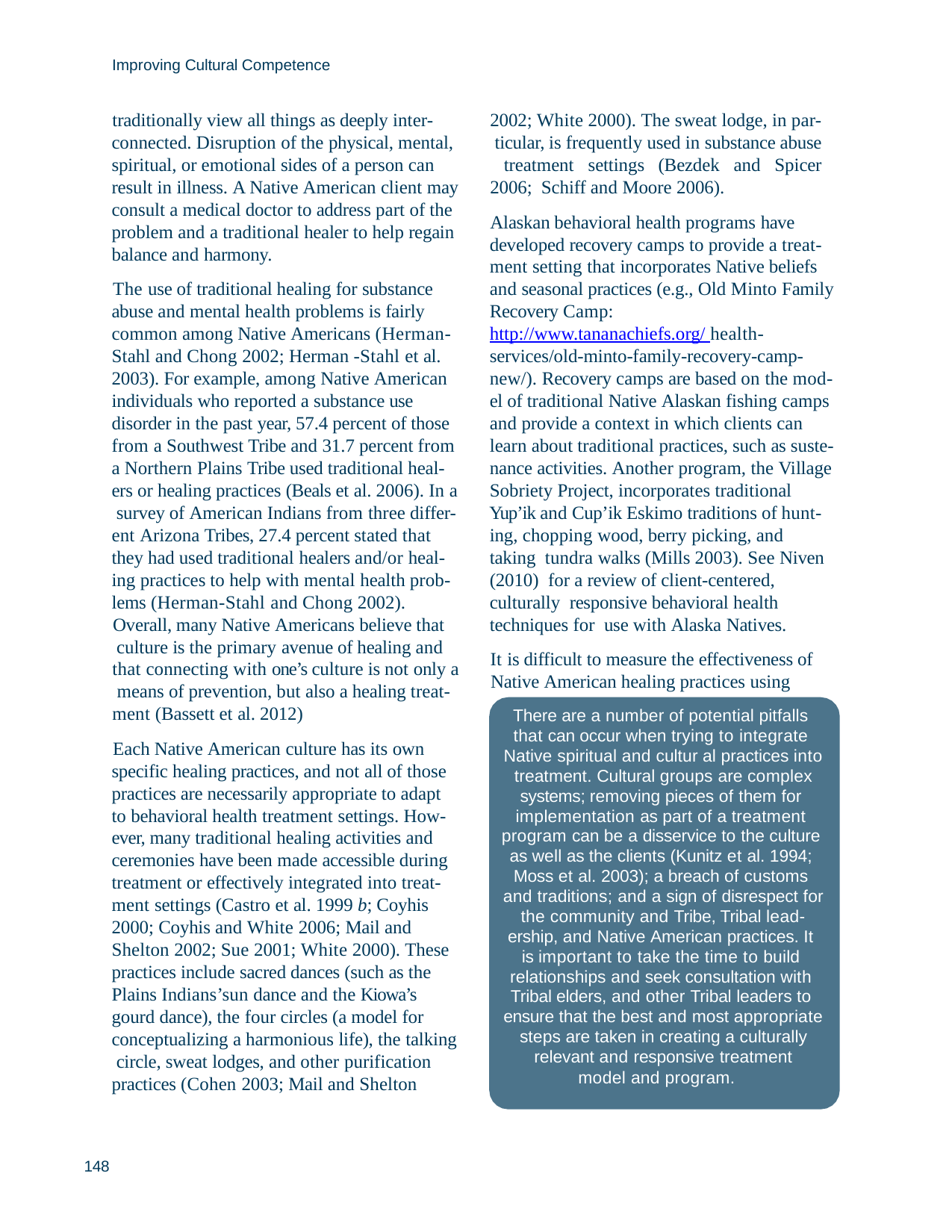

Improving Cultural Competence
traditionally view all things as deeply inter-  connected. Disruption of the physical, mental,  spiritual, or emotional sides of a person can  result in illness. A Native American client may  consult a medical doctor to address part of the  problem and a traditional healer to help regain  balance and harmony.
The use of traditional healing for substance  abuse and mental health problems is fairly  common among Native Americans (Herman-  Stahl and Chong 2002; Herman -Stahl et al.  2003). For example, among Native American  individuals who reported a substance use  disorder in the past year, 57.4 percent of those  from a Southwest Tribe and 31.7 percent from  a Northern Plains Tribe used traditional heal-  ers or healing practices (Beals et al. 2006). In a  survey of American Indians from three differ-  ent Arizona Tribes, 27.4 percent stated that  they had used traditional healers and/or heal-  ing practices to help with mental health prob-  lems (Herman-Stahl and Chong 2002).
Overall, many Native Americans believe that  culture is the primary avenue of healing and
that connecting with one’s culture is not only a  means of prevention, but also a healing treat-  ment (Bassett et al. 2012)
Each Native American culture has its own  specific healing practices, and not all of those  practices are necessarily appropriate to adapt  to behavioral health treatment settings. How-  ever, many traditional healing activities and  ceremonies have been made accessible during  treatment or effectively integrated into treat-  ment settings (Castro et al. 1999 b; Coyhis  2000; Coyhis and White 2006; Mail and  Shelton 2002; Sue 2001; White 2000). These  practices include sacred dances (such as the  Plains Indians’sun dance and the Kiowa’s  gourd dance), the four circles (a model for  conceptualizing a harmonious life), the talking  circle, sweat lodges, and other purification  practices (Cohen 2003; Mail and Shelton
2002; White 2000). The sweat lodge, in par-  ticular, is frequently used in substance abuse  treatment settings (Bezdek and Spicer 2006;  Schiff and Moore 2006).
Alaskan behavioral health programs have  developed recovery camps to provide a treat-  ment setting that incorporates Native beliefs  and seasonal practices (e.g., Old Minto Family  Recovery Camp:  http://www.tananachiefs.org/ health-  services/old-minto-family-recovery-camp-  new/). Recovery camps are based on the mod-  el of traditional Native Alaskan fishing camps  and provide a context in which clients can  learn about traditional practices, such as suste-  nance activities. Another program, the Village  Sobriety Project, incorporates traditional
Yup’ik and Cup’ik Eskimo traditions of hunt-  ing, chopping wood, berry picking, and taking  tundra walks (Mills 2003). See Niven (2010)  for a review of client-centered, culturally  responsive behavioral health techniques for  use with Alaska Natives.
It is difficult to measure the effectiveness of  Native American healing practices using
There are a number of potential pitfalls  that can occur when trying to integrate  Native spiritual and cultur al practices into  treatment. Cultural groups are complex  systems; removing pieces of them for  implementation as part of a treatment  program can be a disservice to the culture  as well as the clients (Kunitz et al. 1994;  Moss et al. 2003); a breach of customs  and traditions; and a sign of disrespect for  the community and Tribe, Tribal lead-  ership, and Native American practices. It  is important to take the time to build  relationships and seek consultation with  Tribal elders, and other Tribal leaders to  ensure that the best and most appropriate  steps are taken in creating a culturally  relevant and responsive treatment
model and program.

148